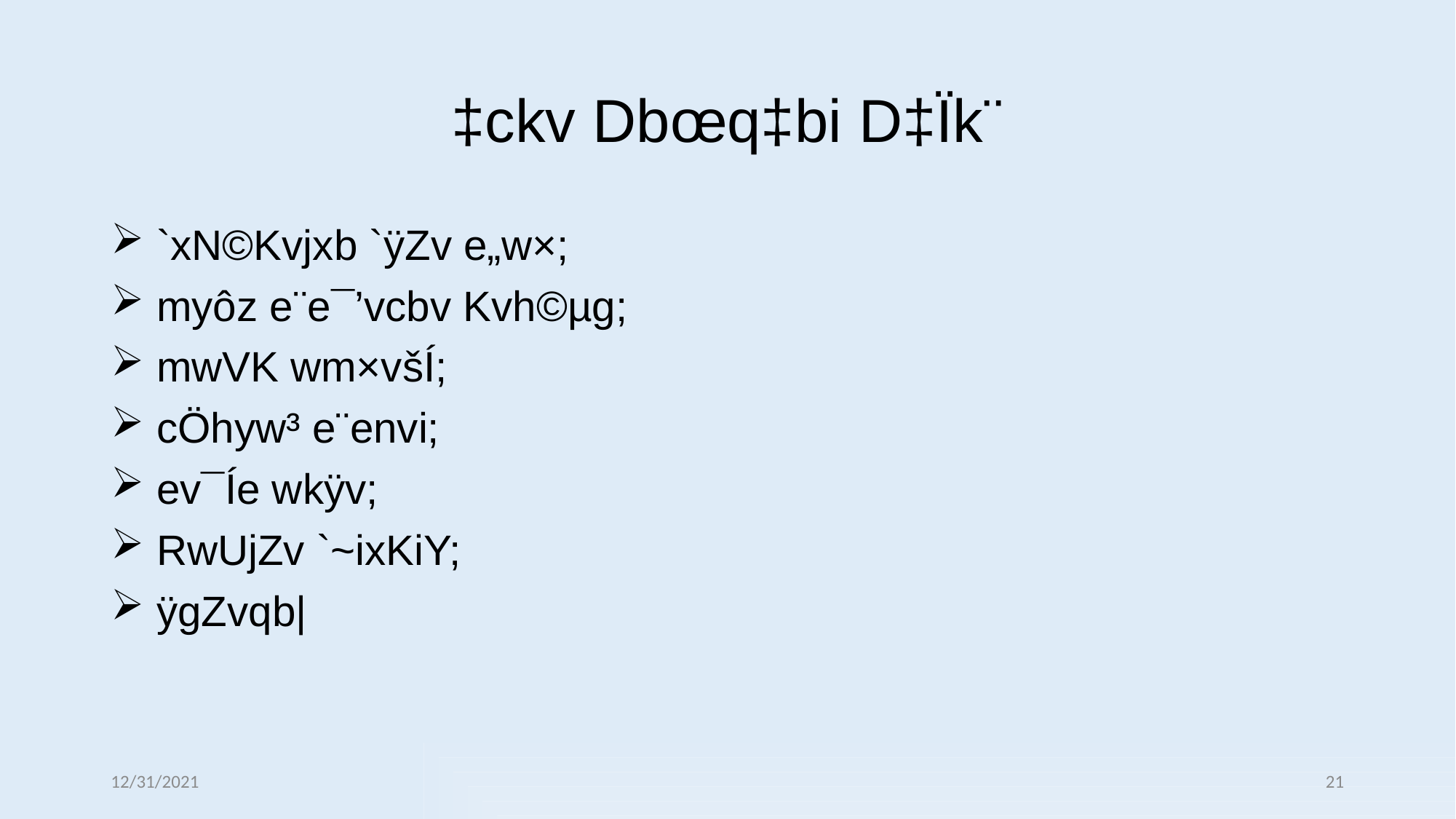

# ‡ckv Dbœq‡bi D‡Ïk¨
 `xN©Kvjxb `ÿZv e„w×;
 myôz e¨e¯’vcbv Kvh©µg;
 mwVK wm×všÍ;
 cÖhyw³ e¨envi;
 ev¯Íe wkÿv;
 RwUjZv `~ixKiY;
 ÿgZvqb|
12/31/2021
21